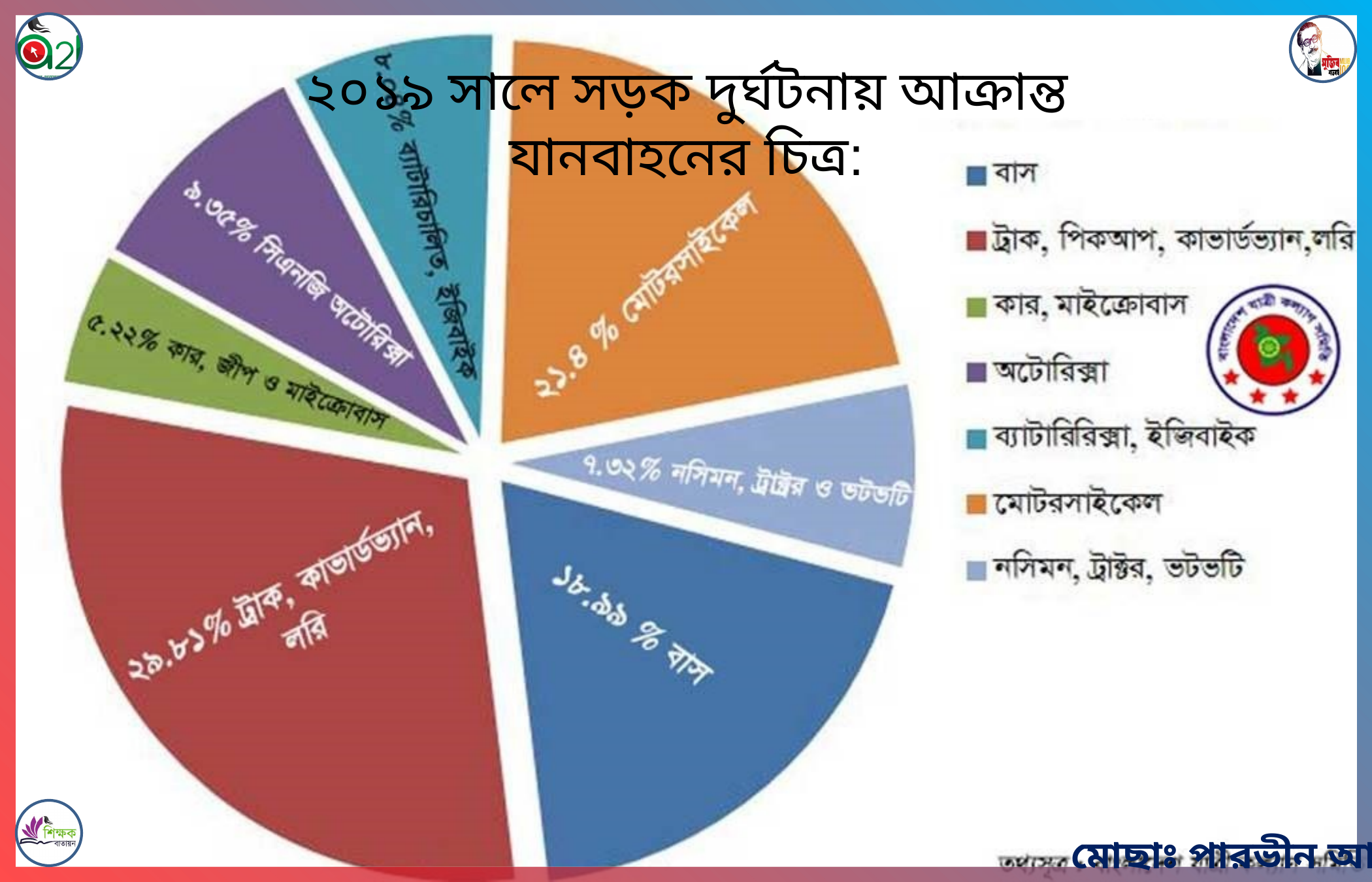

২০১৯ সালে সড়ক দুর্ঘটনায় আক্রান্ত যানবাহনের চিত্র: